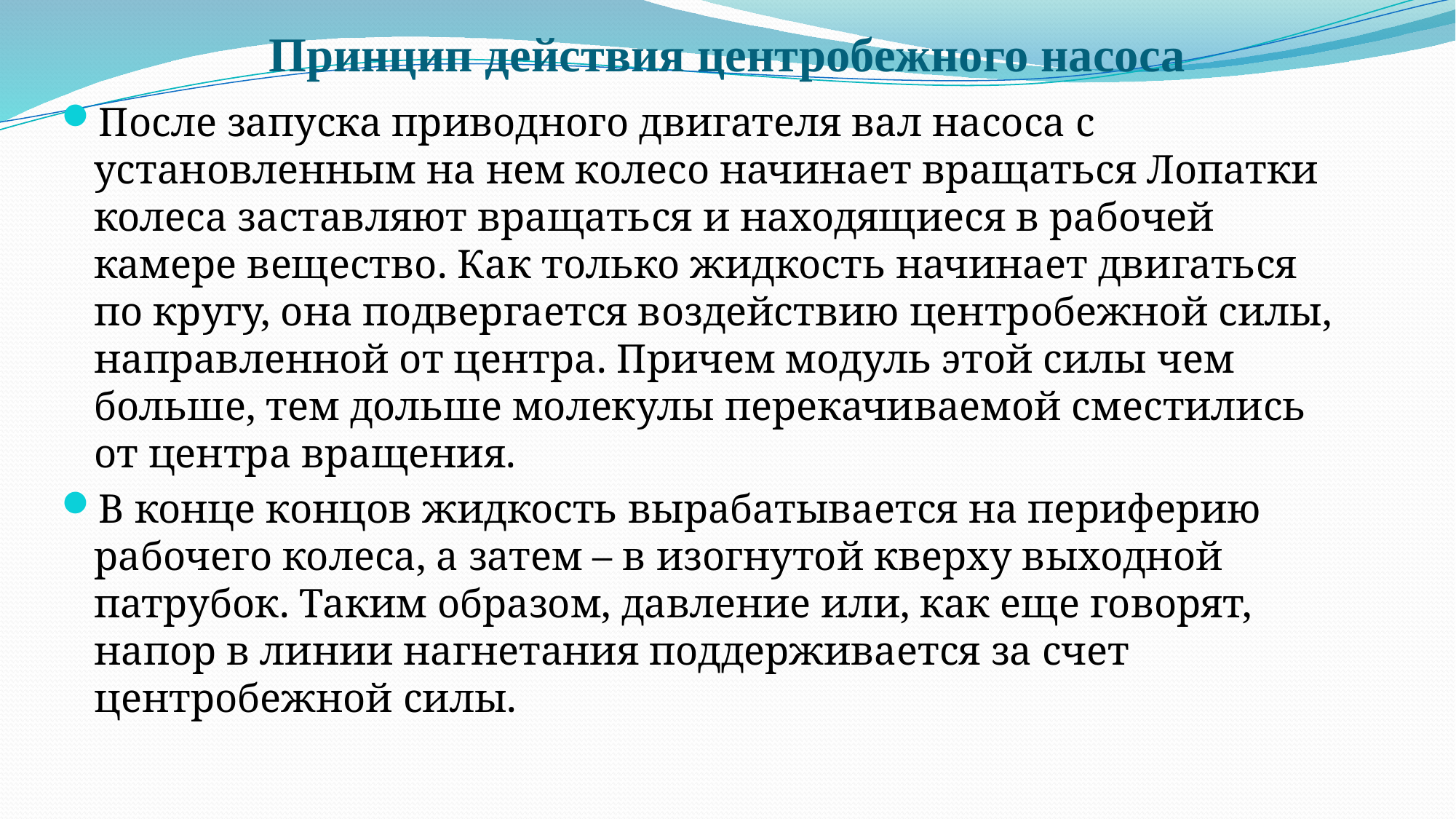

# Принцип действия центробежного насоса
После запуска приводного двигателя вал насоса с установленным на нем колесо начинает вращаться Лопатки колеса заставляют вращаться и находящиеся в рабочей камере вещество. Как только жидкость начинает двигаться по кругу, она подвергается воздействию центробежной силы, направленной от центра. Причем модуль этой силы чем больше, тем дольше молекулы перекачиваемой сместились от центра вращения.
В конце концов жидкость вырабатывается на периферию рабочего колеса, а затем – в изогнутой кверху выходной патрубок. Таким образом, давление или, как еще говорят, напор в линии нагнетания поддерживается за счет центробежной силы.